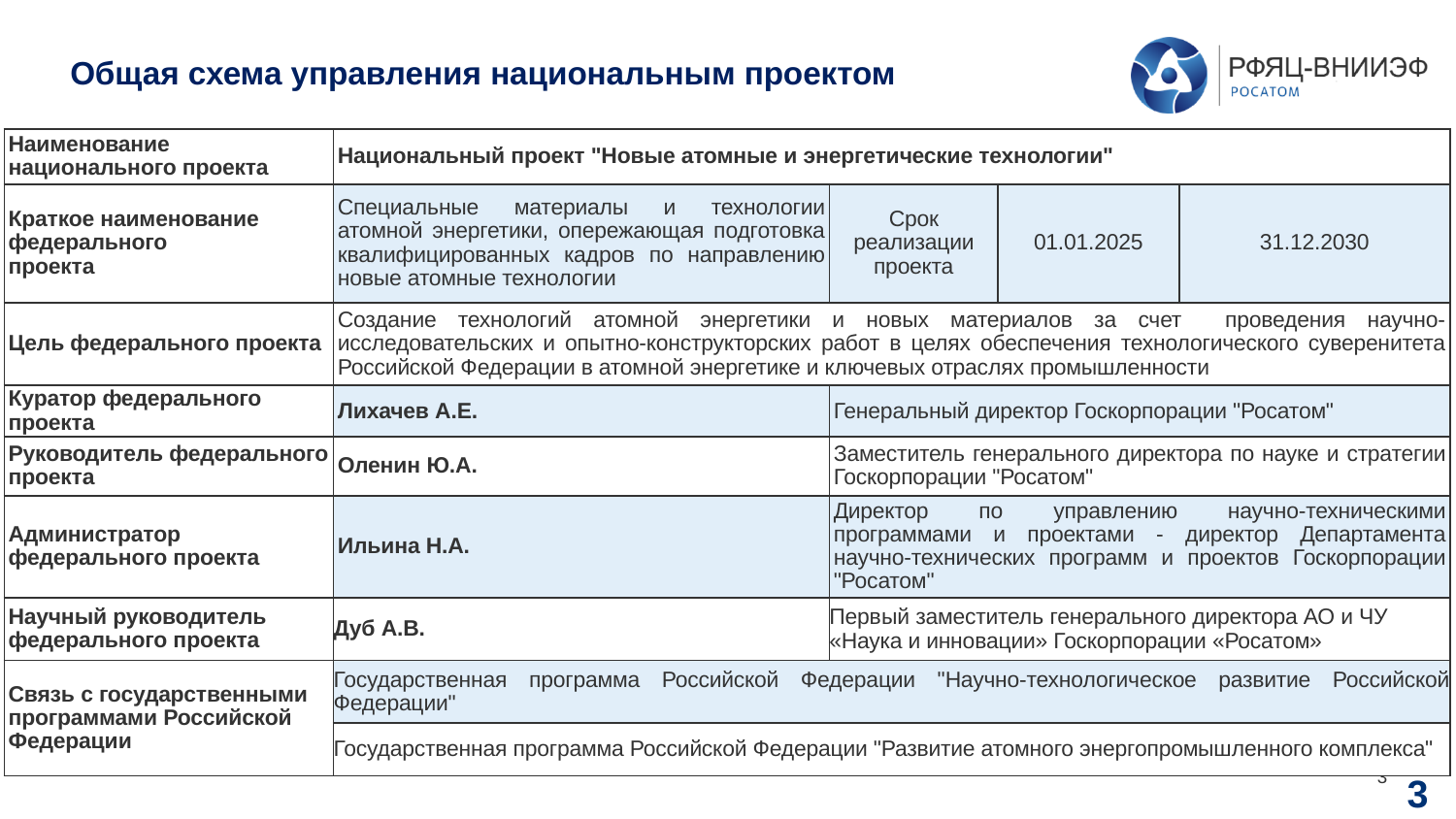

# Общая схема управления национальным проектом
| Наименование национального проекта | Национальный проект "Новые атомные и энергетические технологии" |  |  |  |
| --- | --- | --- | --- | --- |
| Краткое наименование федерального проекта | Специальные материалы и технологии атомной энергетики, опережающая подготовка квалифицированных кадров по направлению новые атомные технологии | Срок реализации проекта | 01.01.2025 | 31.12.2030 |
| Цель федерального проекта | Создание технологий атомной энергетики и новых материалов за счет проведения научно-исследовательских и опытно-конструкторских работ в целях обеспечения технологического суверенитета Российской Федерации в атомной энергетике и ключевых отраслях промышленности |  |  |  |
| Куратор федерального проекта | Лихачев А.Е. | Генеральный директор Госкорпорации "Росатом" |  |  |
| Руководитель федерального проекта | Оленин Ю.А. | Заместитель генерального директора по науке и стратегии Госкорпорации "Росатом" |  |  |
| Администратор федерального проекта | Ильина Н.А. | Директор по управлению научно-техническими программами и проектами - директор Департамента научно-технических программ и проектов Госкорпорации "Росатом" |  |  |
| Научный руководитель федерального проекта | Дуб А.В. | Первый заместитель генерального директора АО и ЧУ «Наука и инновации» Госкорпорации «Росатом» |  |  |
| Связь с государственными программами Российской Федерации | Государственная программа Российской Федерации "Научно-технологическое развитие Российской Федерации" |  |  |  |
|  | Государственная программа Российской Федерации "Развитие атомного энергопромышленного комплекса" |  |  |  |
3